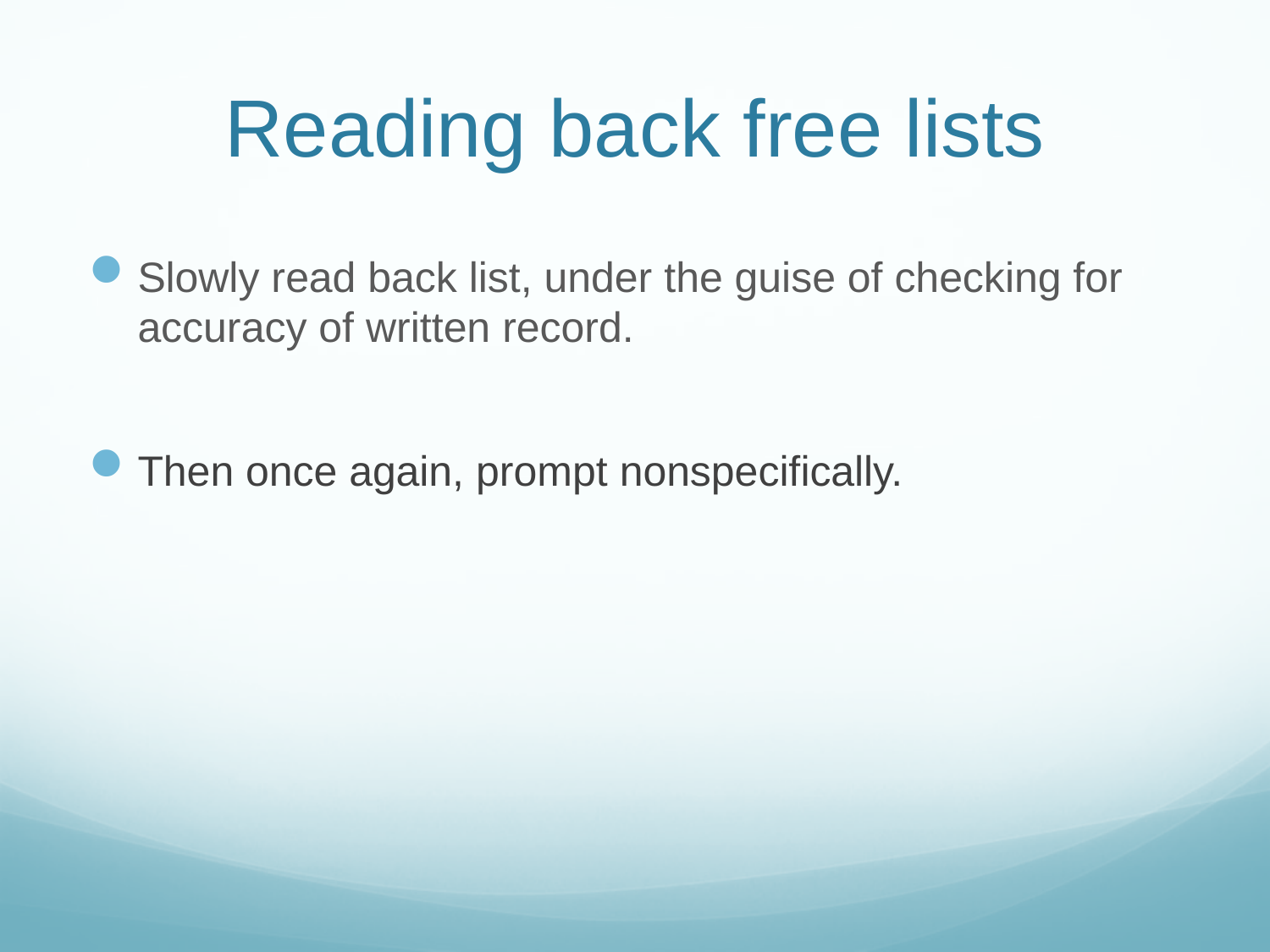

# Reading back free lists
Slowly read back list, under the guise of checking for accuracy of written record.

Then once again, prompt nonspecifically.